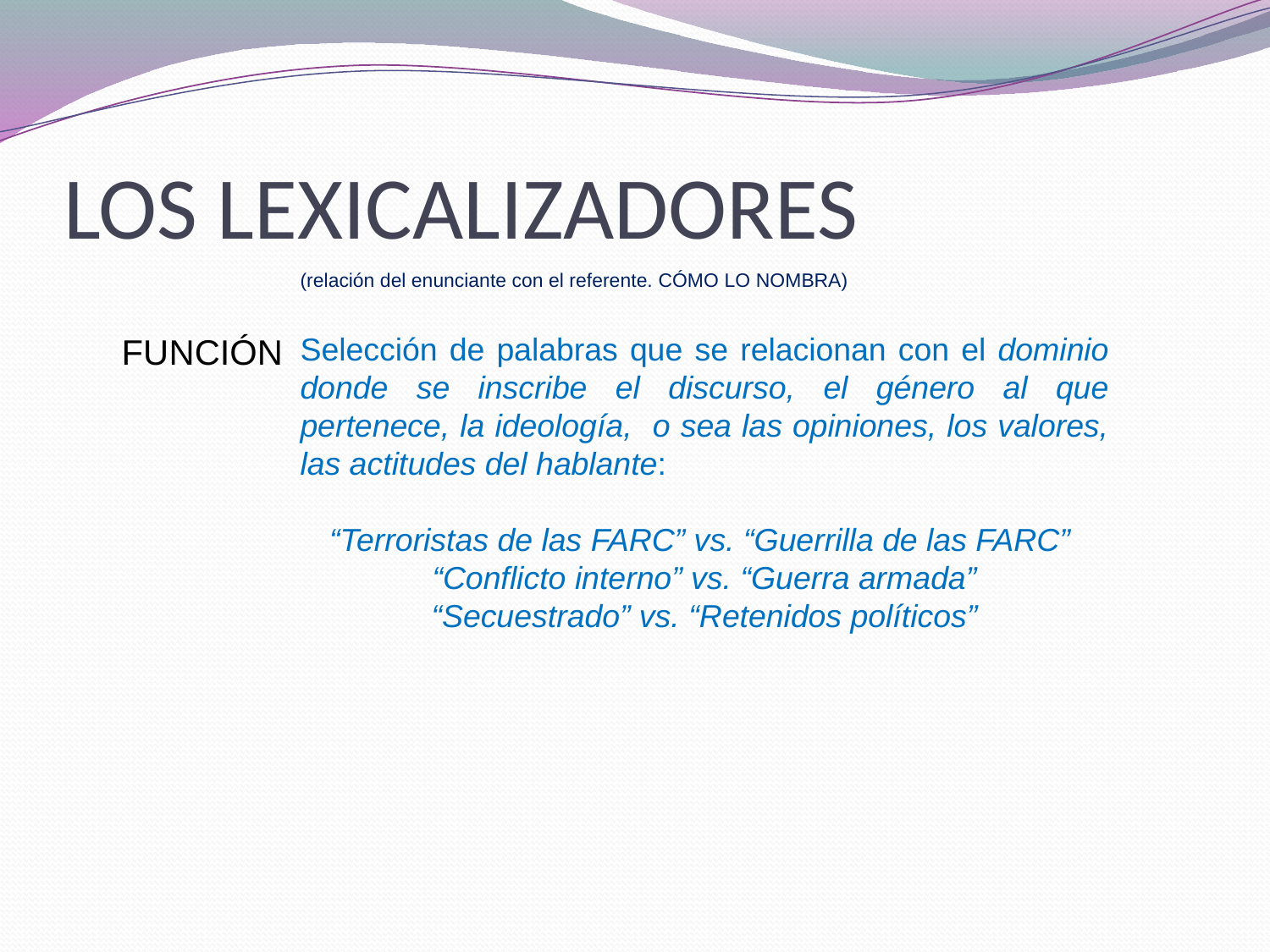

# LOS LEXICALIZADORES

(relación del enunciante con el referente. CÓMO LO NOMBRA)

Selección de palabras que se relacionan con el dominio donde se inscribe el discurso, el género al que pertenece, la ideología,  o sea las opiniones, los valores, las actitudes del hablante:

“Terroristas de las FARC” vs. “Guerrilla de las FARC”
“Conflicto interno” vs. “Guerra armada”
“Secuestrado” vs. “Retenidos políticos”
FUNCIÓN